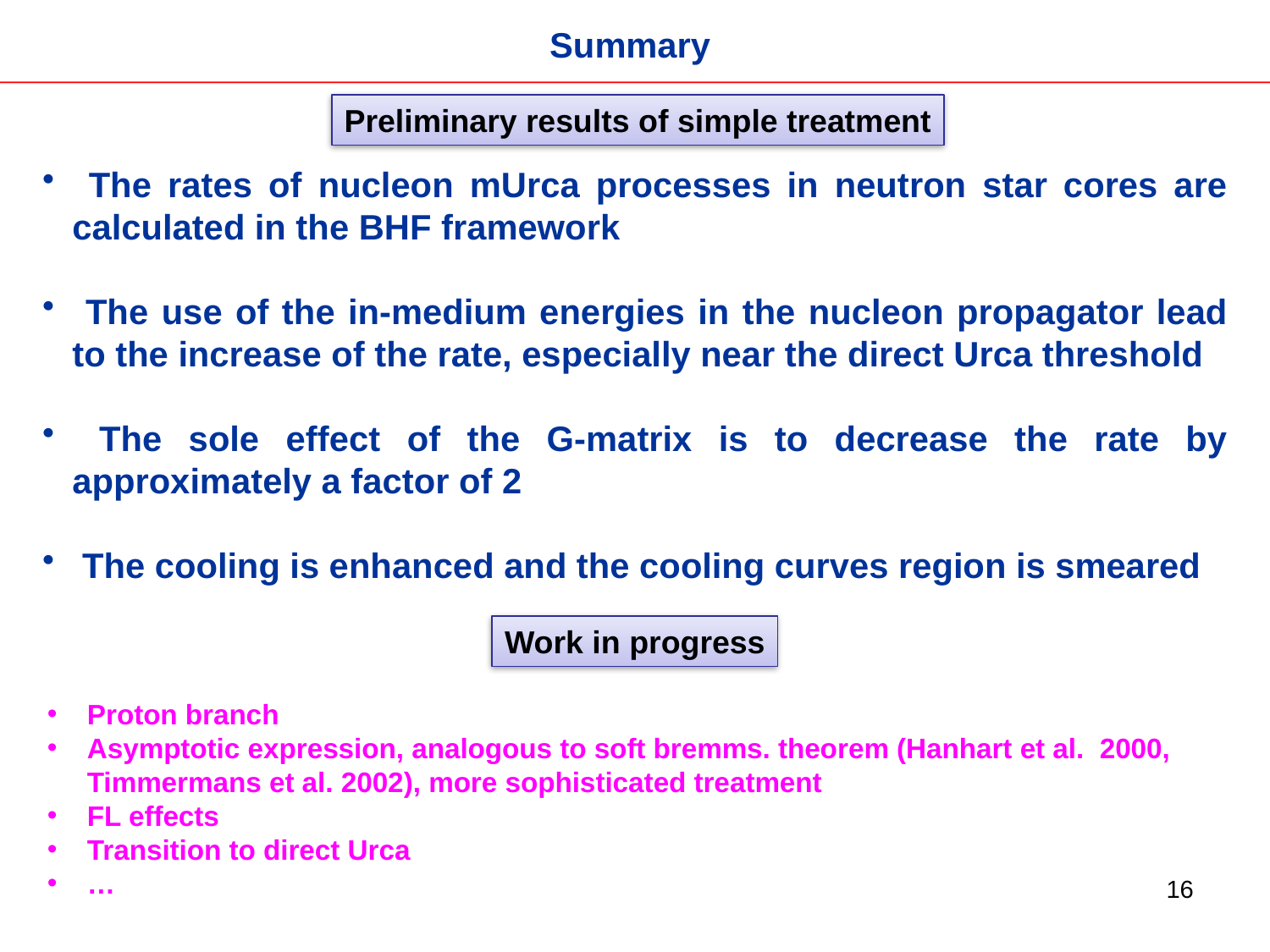

Summary

Preliminary results of simple treatment
 The rates of nucleon mUrca processes in neutron star cores are calculated in the BHF framework

 The use of the in-medium energies in the nucleon propagator lead to the increase of the rate, especially near the direct Urca threshold

 The sole effect of the G-matrix is to decrease the rate by approximately a factor of 2

 The cooling is enhanced and the cooling curves region is smeared

Work in progress
Proton branch
Asymptotic expression, analogous to soft bremms. theorem (Hanhart et al.  2000, Timmermans et al. 2002), more sophisticated treatment
FL effects
Transition to direct Urca
…
16